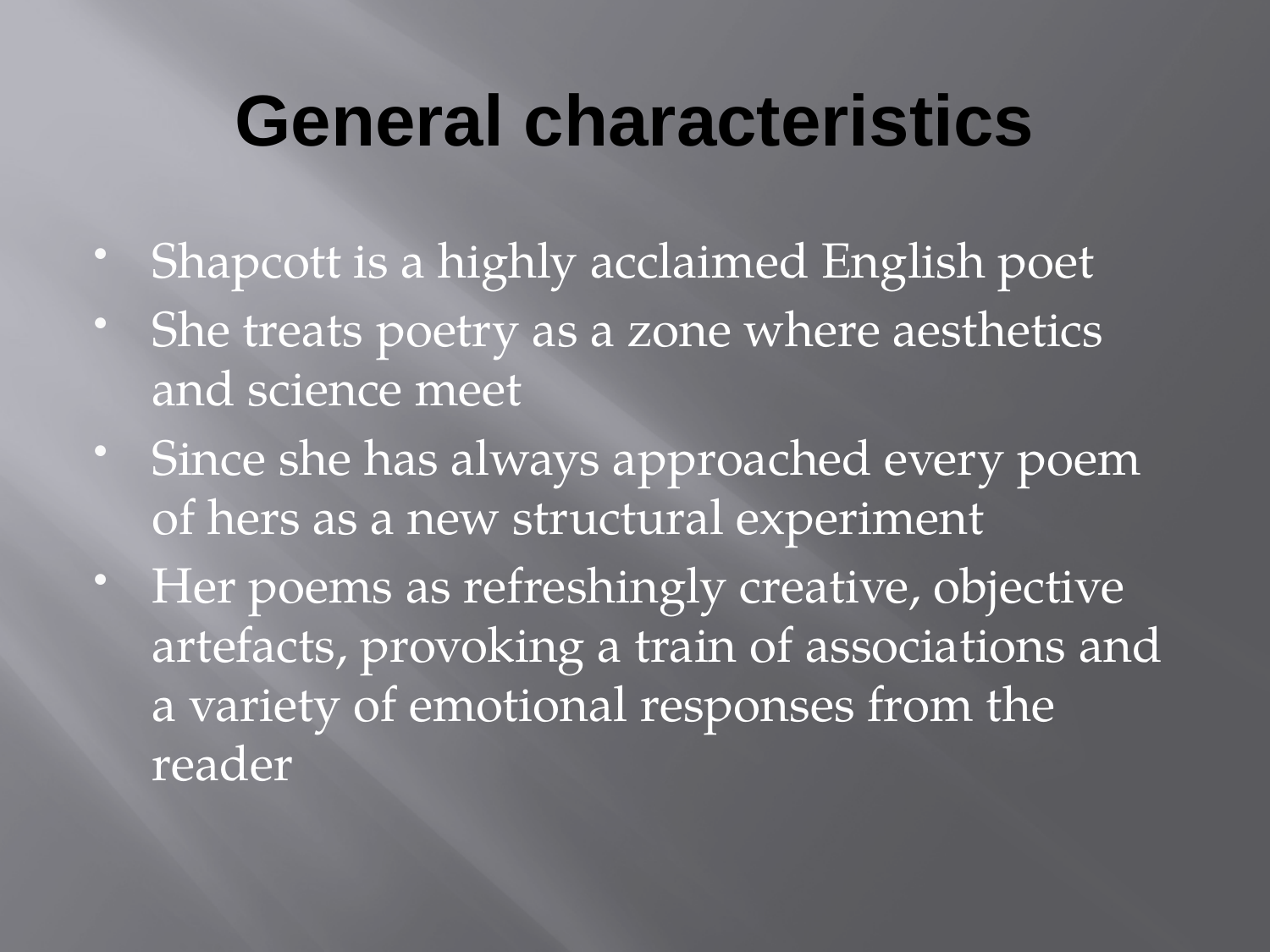

# General characteristics
Shapcott is a highly acclaimed English poet
She treats poetry as a zone where aesthetics and science meet
Since she has always approached every poem of hers as a new structural experiment
Her poems as refreshingly creative, objective artefacts, provoking a train of associations and a variety of emotional responses from the reader